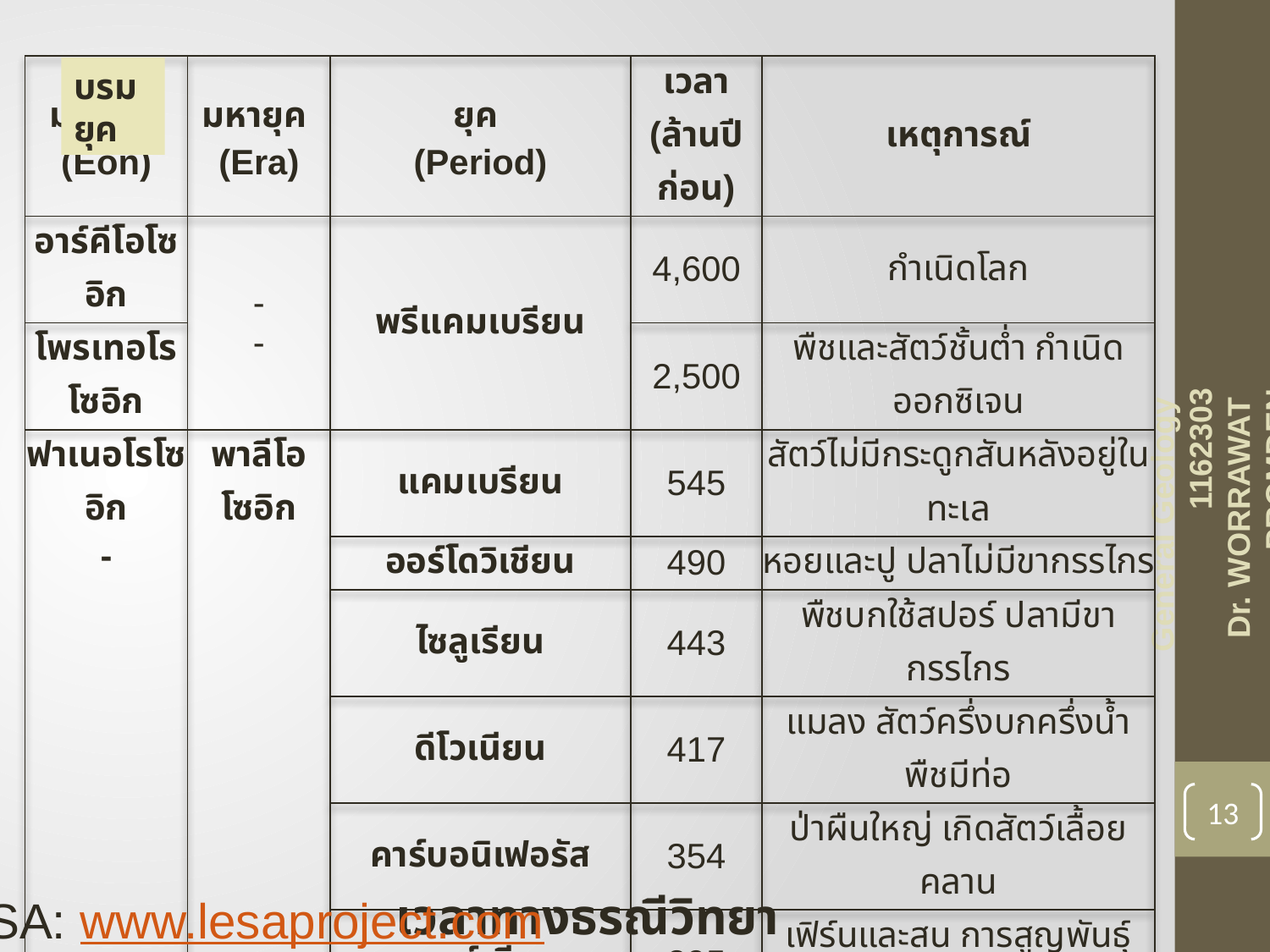

| มหายุค (Eon) | มหายุค (Era) | ยุค (Period) |  | เวลา (ล้านปีก่อน) | เหตุการณ์ |
| --- | --- | --- | --- | --- | --- |
| อาร์คีโอโซอิก | - - | พรีแคมเบรียน |  | 4,600 | กำเนิดโลก |
| โพรเทอโรโซอิก |  |  |  | 2,500 | พืชและสัตว์ชั้นต่ำ กำเนิดออกซิเจน |
| ฟาเนอโรโซอิก - | พาลีโอ โซอิก | แคมเบรียน |  | 545 | สัตว์ไม่มีกระดูกสันหลังอยู่ในทะเล |
|  |  | ออร์โดวิเชียน |  | 490 | หอยและปู ปลาไม่มีขากรรไกร |
|  |  | ไซลูเรียน |  | 443 | พืชบกใช้สปอร์ ปลามีขากรรไกร |
|  |  | ดีโวเนียน |  | 417 | แมลง สัตว์ครึ่งบกครึ่งน้ำ พืชมีท่อ |
|  |  | คาร์บอนิเฟอรัส |  | 354 | ป่าผืนใหญ่ เกิดสัตว์เลื้อยคลาน |
|  |  | เพอร์เมียน |  | 295 | เฟิร์นและสน การสูญพันธุ์ครั้งใหญ่ที่สุด |
|  | เมโสโซอิก | ไทรแอสสิก |  | 248 | สัตว์เลื้อยคลานเลี้ยงลูกด้วยนม |
|  |  | จูแรสสิก |  | 205 | ไดโนเสาร์เฟื่องฟู นกพวกแรก |
|  |  | เครเทเชียส |  | 144 | พืชดอก ไดโนเสาร์สูญพันธุ์ในปลายยุค |
|  | เซโนโซอิก | เทอเชียรี | พาลีโอจีน | 65 | สัตว์เลี้ยงลูกด้วยนมแพร่พันธุ์ |
|  |  |  | นีโอจีน | 24 | ลิงยืนสองขา โฮโมอีเรกตัส |
|  |  | ควอเทอนารี | ไพลสโตซีน | 1.8 | เสือเขี้ยวโค้ง ช้างแมมมอท และหมีถ้ำ |
|  |  |  | โฮโลซีน | 0.01 | มนุษย์โฮโมเซเปียนส์ |
บรมยุค

General Geology  1162303
Dr. WORRAWAT  PROMDEN
13
เวลาทางธรณีวิทยา
LESA: www.lesaproject.com